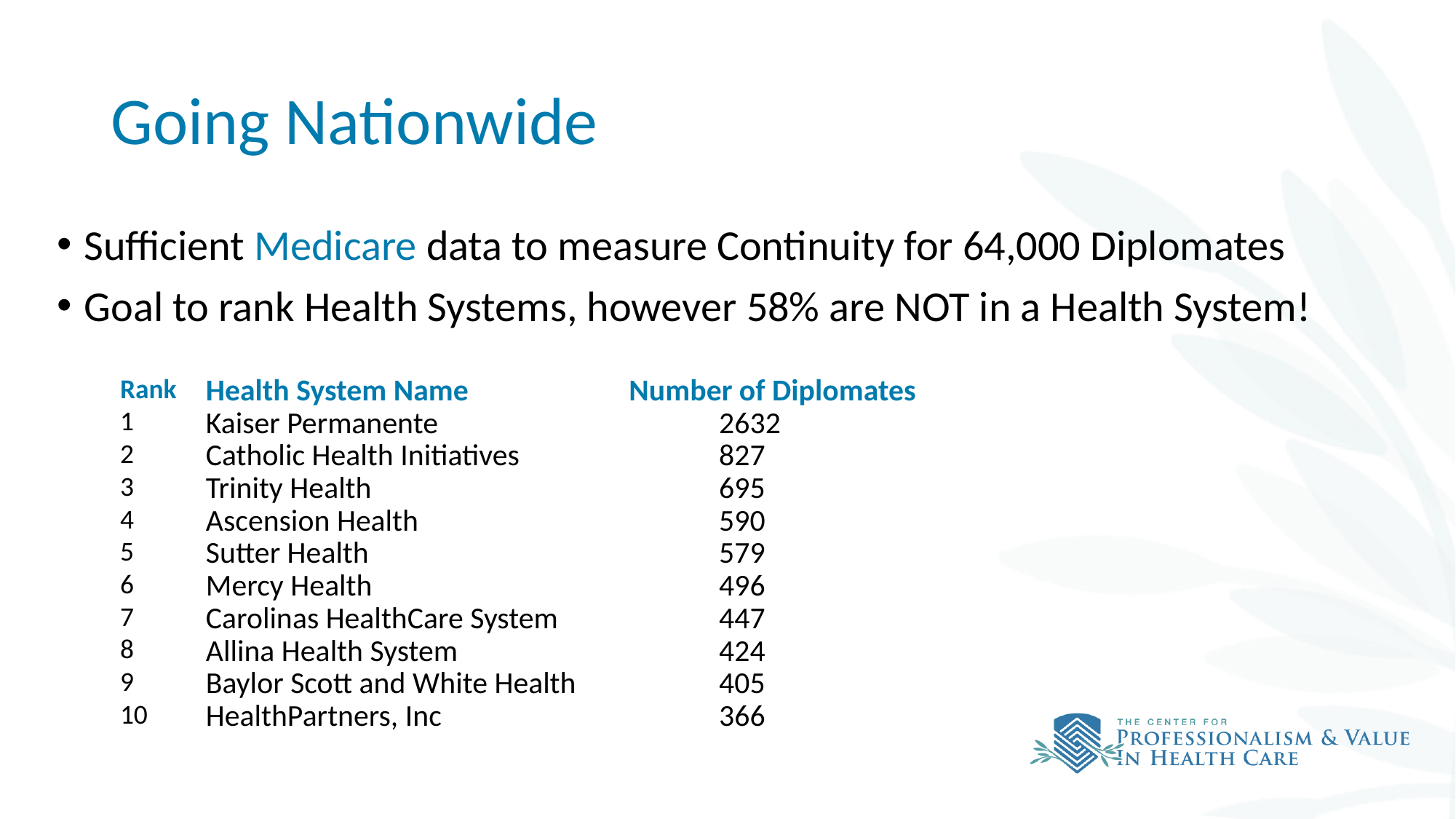

# Going Nationwide
Sufficient Medicare data to measure Continuity for 64,000 Diplomates
Goal to rank Health Systems, however 58% are NOT in a Health System!

| Rank | Health System Name | Number of Diplomates |
| --- | --- | --- |
| 1 | Kaiser Permanente | 2632 |
| 2 | Catholic Health Initiatives | 827 |
| 3 | Trinity Health | 695 |
| 4 | Ascension Health | 590 |
| 5 | Sutter Health | 579 |
| 6 | Mercy Health | 496 |
| 7 | Carolinas HealthCare System | 447 |
| 8 | Allina Health System | 424 |
| 9 | Baylor Scott and White Health | 405 |
| 10 | HealthPartners, Inc | 366 |